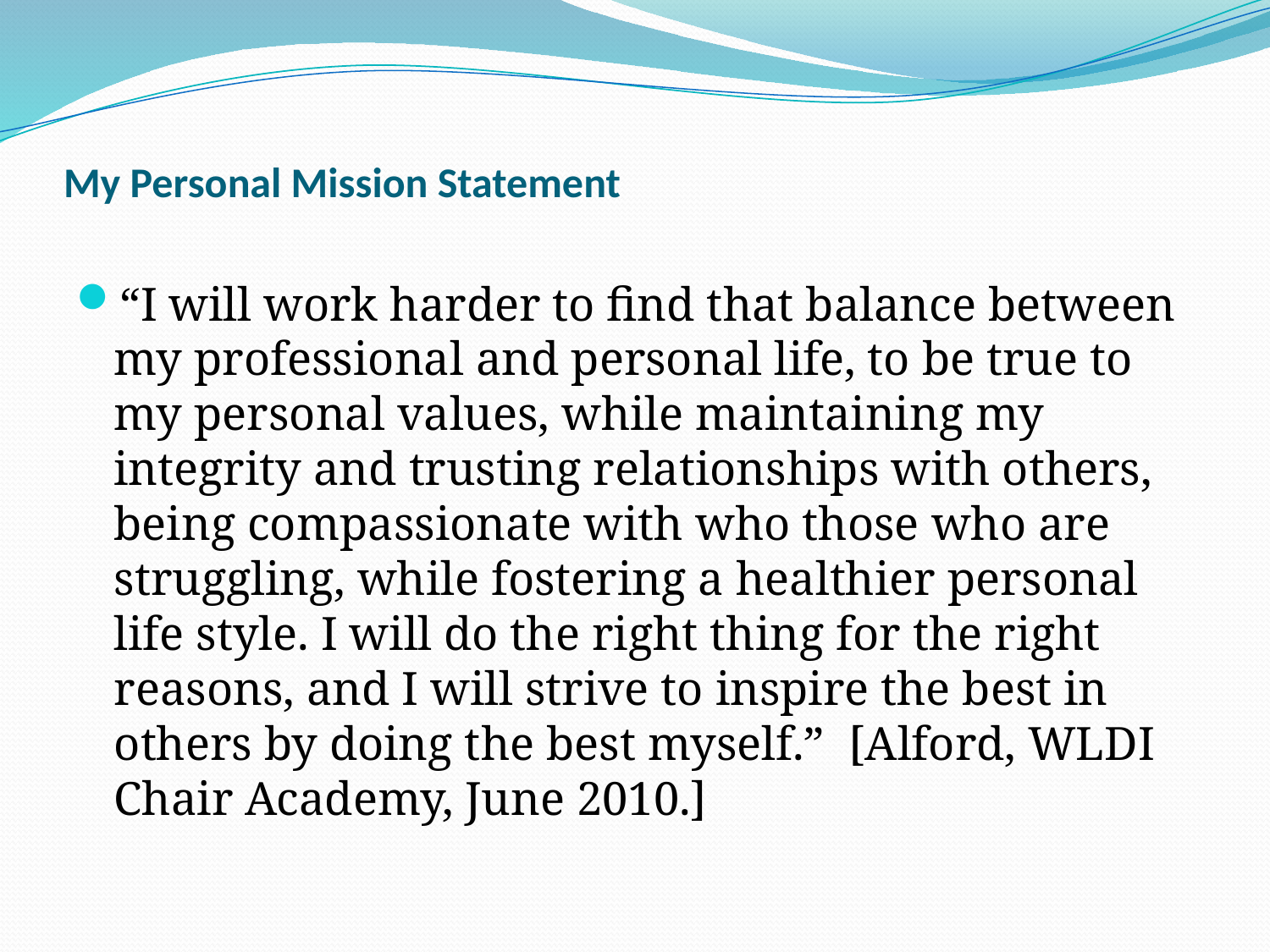

# My Personal Mission Statement
“I will work harder to find that balance between my professional and personal life, to be true to my personal values, while maintaining my integrity and trusting relationships with others, being compassionate with who those who are struggling, while fostering a healthier personal life style. I will do the right thing for the right reasons, and I will strive to inspire the best in others by doing the best myself.”  [Alford, WLDI Chair Academy, June 2010.]